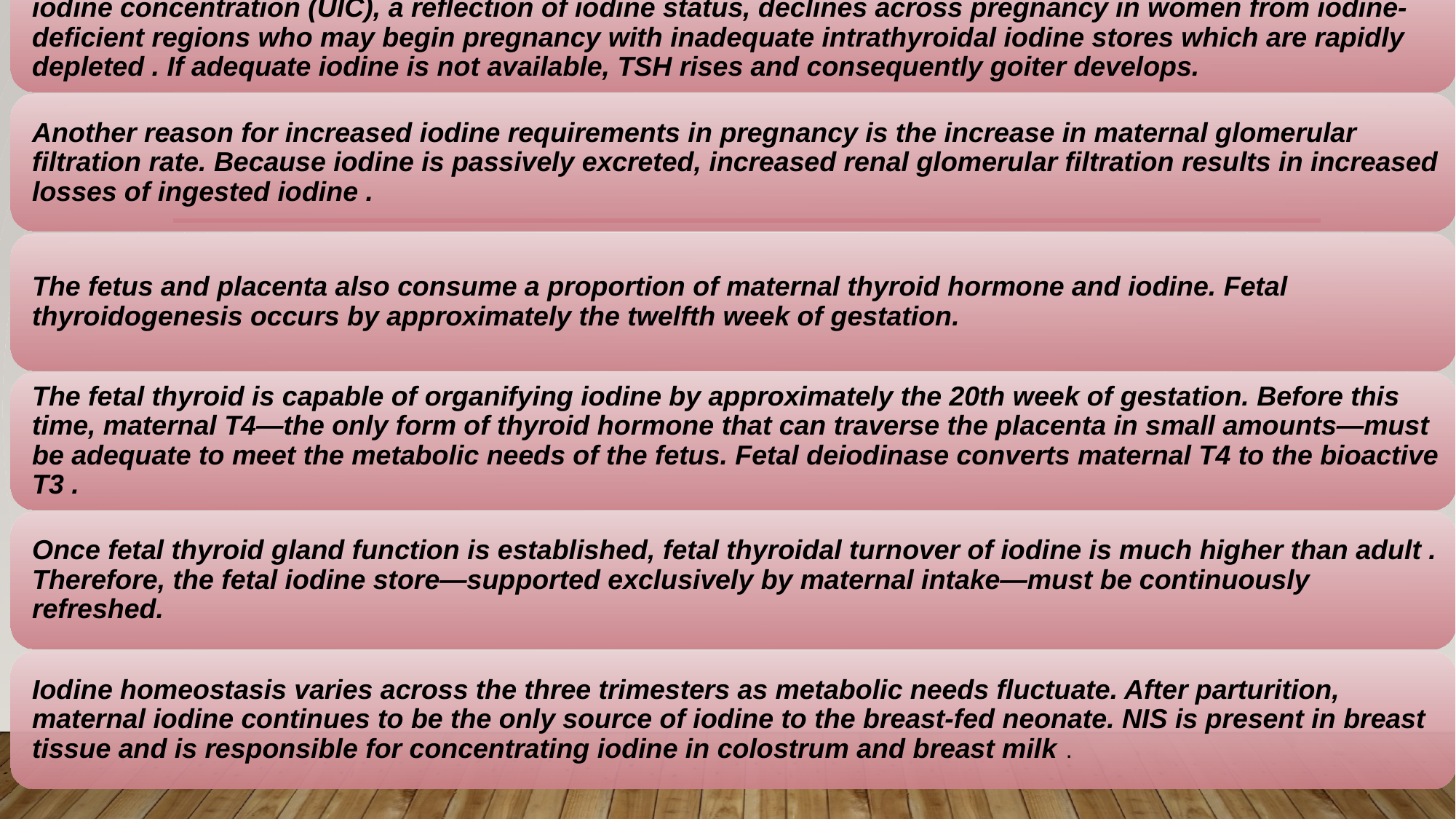

Increased thyroid hormone production in pregnancy requires adequate iodine availability. However, urinary iodine concentration (UIC), a reflection of iodine status, declines across pregnancy in women from iodine-deficient regions who may begin pregnancy with inadequate intrathyroidal iodine stores which are rapidly depleted . If adequate iodine is not available, TSH rises and consequently goiter develops.
Another reason for increased iodine requirements in pregnancy is the increase in maternal glomerular filtration rate. Because iodine is passively excreted, increased renal glomerular filtration results in increased losses of ingested iodine .
The fetus and placenta also consume a proportion of maternal thyroid hormone and iodine. Fetal thyroidogenesis occurs by approximately the twelfth week of gestation.
The fetal thyroid is capable of organifying iodine by approximately the 20th week of gestation. Before this time, maternal T4—the only form of thyroid hormone that can traverse the placenta in small amounts—must be adequate to meet the metabolic needs of the fetus. Fetal deiodinase converts maternal T4 to the bioactive T3 .
Once fetal thyroid gland function is established, fetal thyroidal turnover of iodine is much higher than adult . Therefore, the fetal iodine store—supported exclusively by maternal intake—must be continuously refreshed.
Iodine homeostasis varies across the three trimesters as metabolic needs fluctuate. After parturition, maternal iodine continues to be the only source of iodine to the breast-fed neonate. NIS is present in breast tissue and is responsible for concentrating iodine in colostrum and breast milk .
#